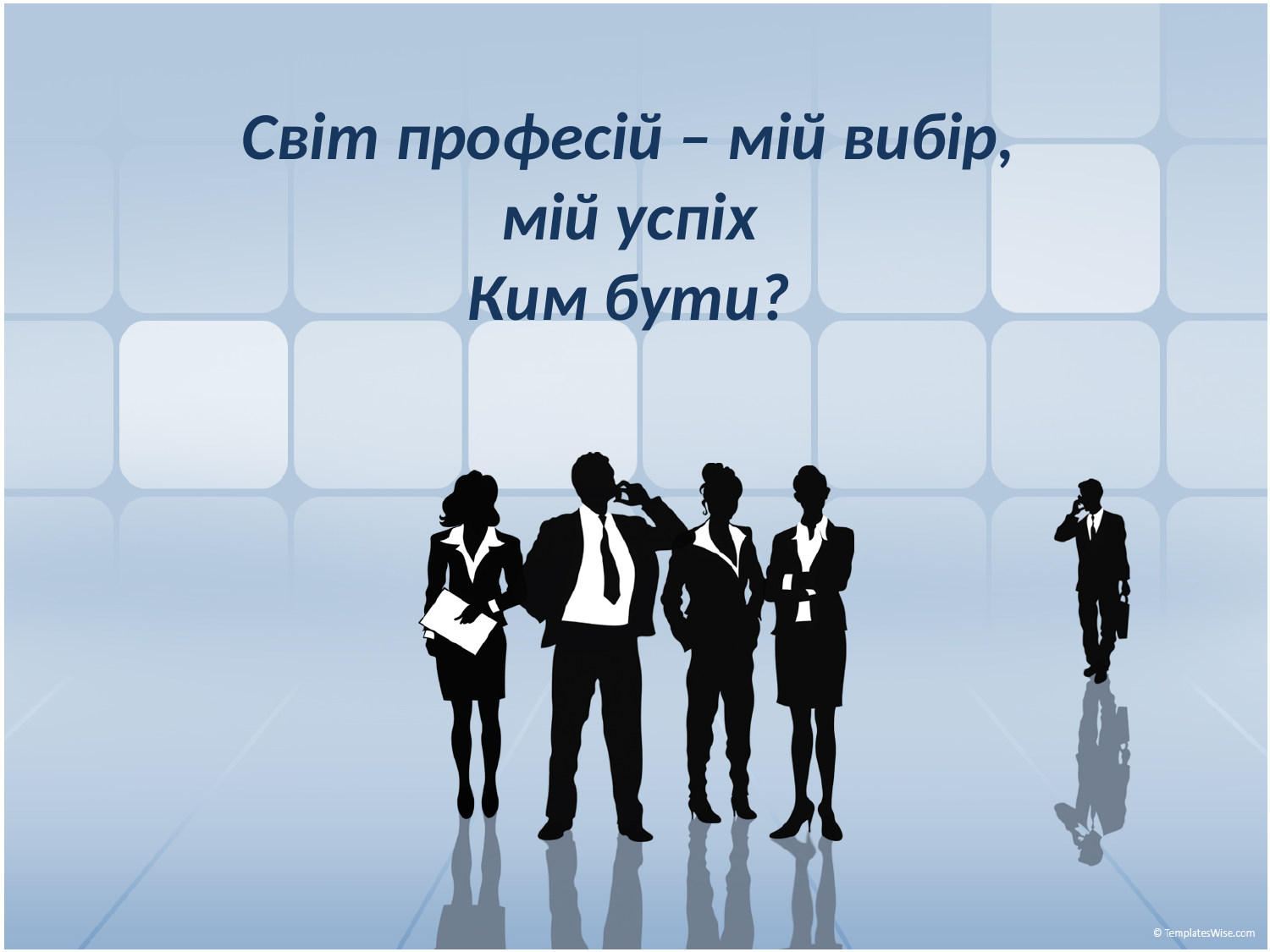

# Світ професій – мій вибір, мій успіх Ким бути?